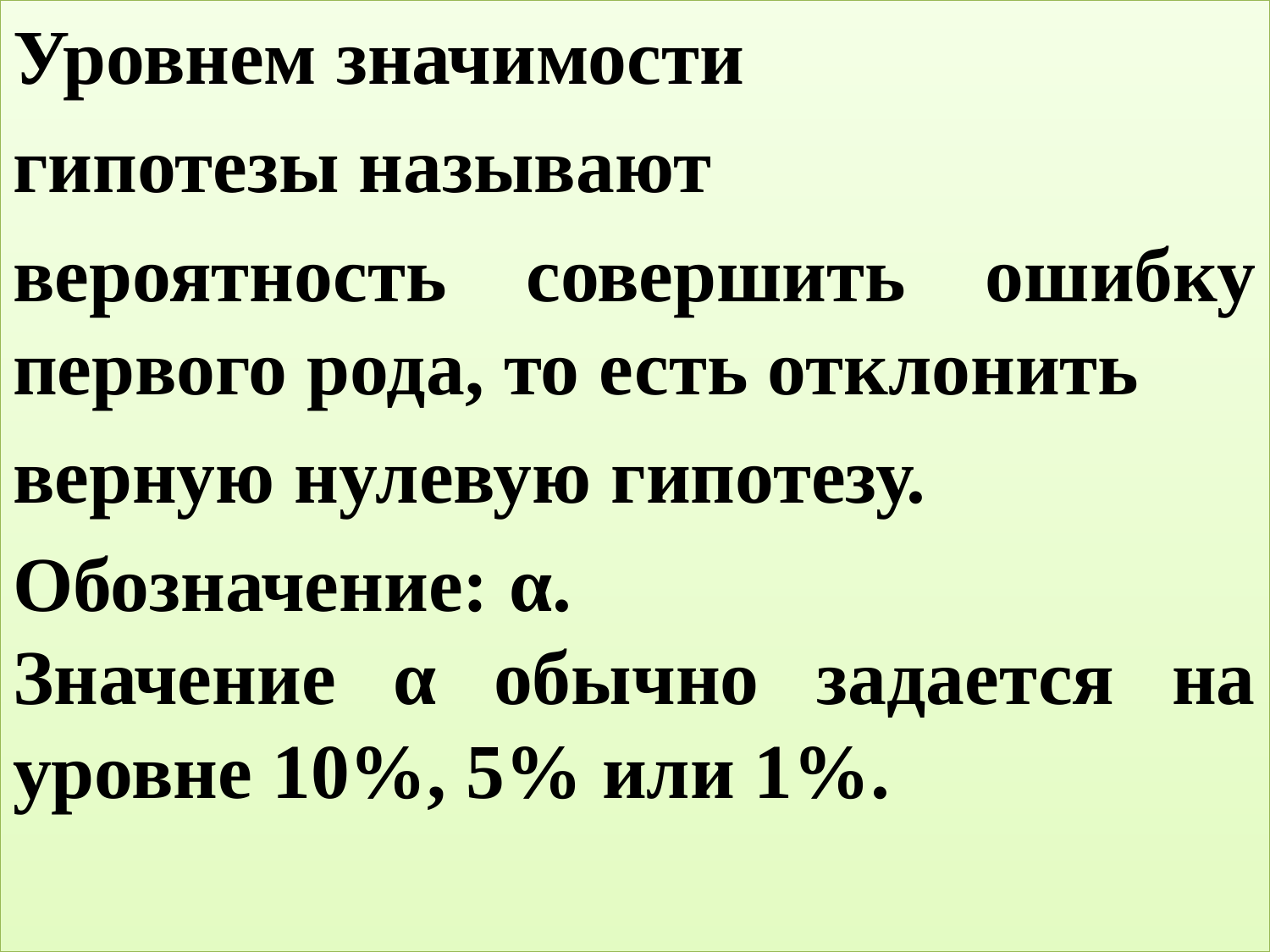

Уровнем значимости
гипотезы называют
вероятность совершить ошибку первого рода, то есть отклонить
верную нулевую гипотезу.
Обозначение: α.
Значение α обычно задается на уровне 10%, 5% или 1%.